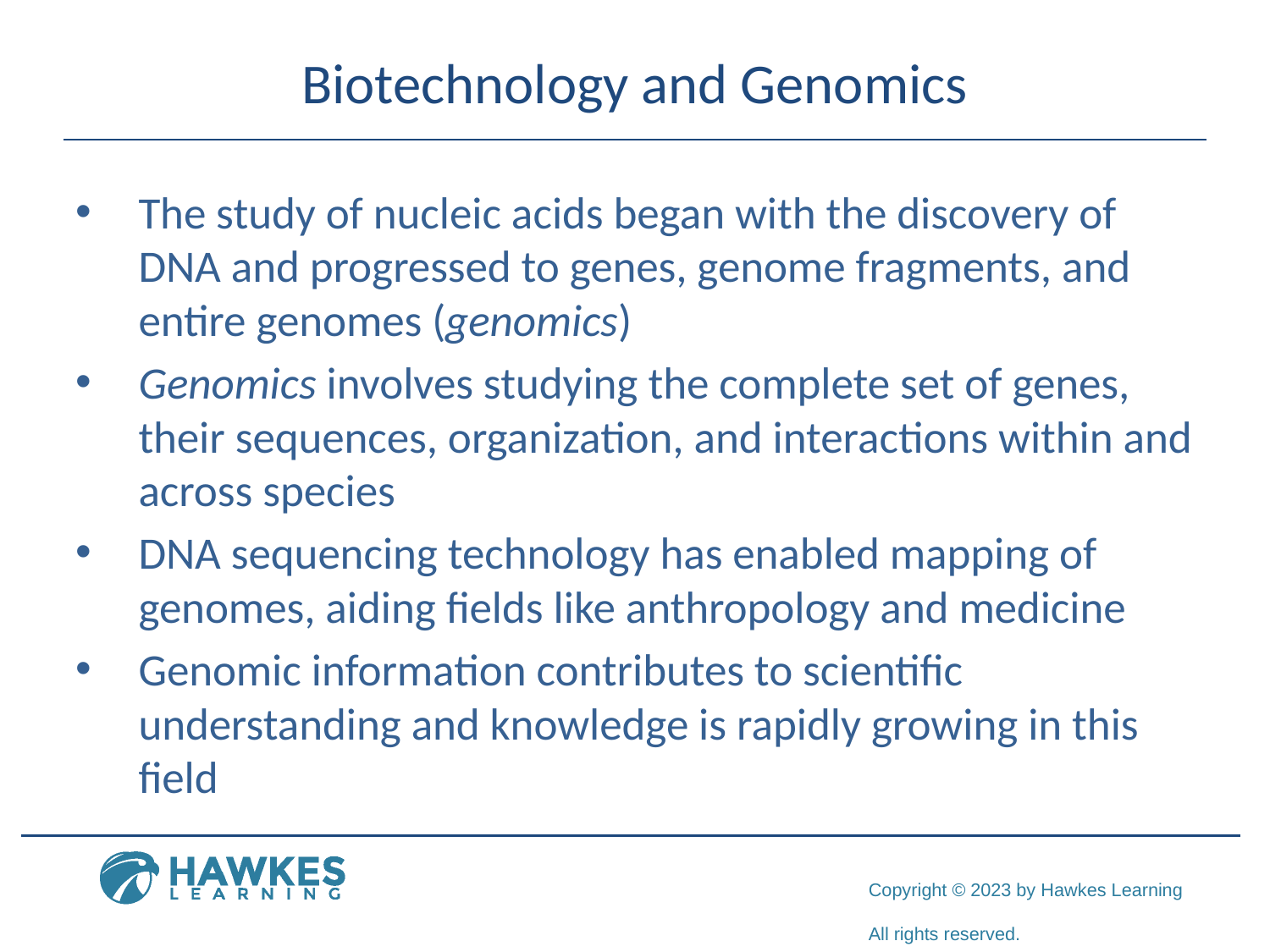

# Biotechnology and Genomics
The study of nucleic acids began with the discovery of DNA and progressed to genes, genome fragments, and entire genomes (genomics)
Genomics involves studying the complete set of genes, their sequences, organization, and interactions within and across species
DNA sequencing technology has enabled mapping of genomes, aiding fields like anthropology and medicine
Genomic information contributes to scientific understanding and knowledge is rapidly growing in this field